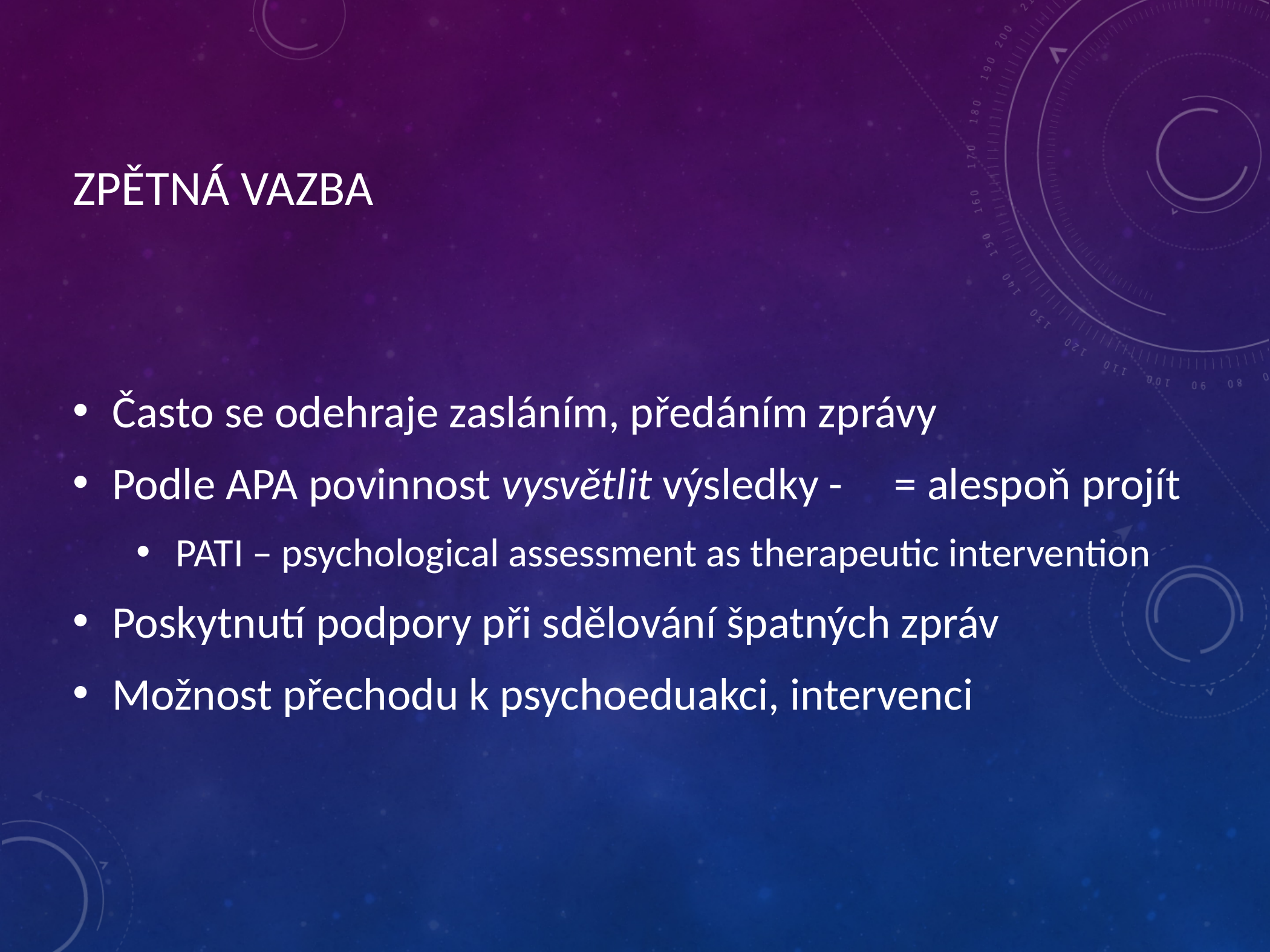

# Zpětná vazba
Často se odehraje zasláním, předáním zprávy
Podle APA povinnost vysvětlit výsledky -     = alespoň projít
PATI – psychological assessment as therapeutic intervention
Poskytnutí podpory při sdělování špatných zpráv
Možnost přechodu k psychoeduakci, intervenci